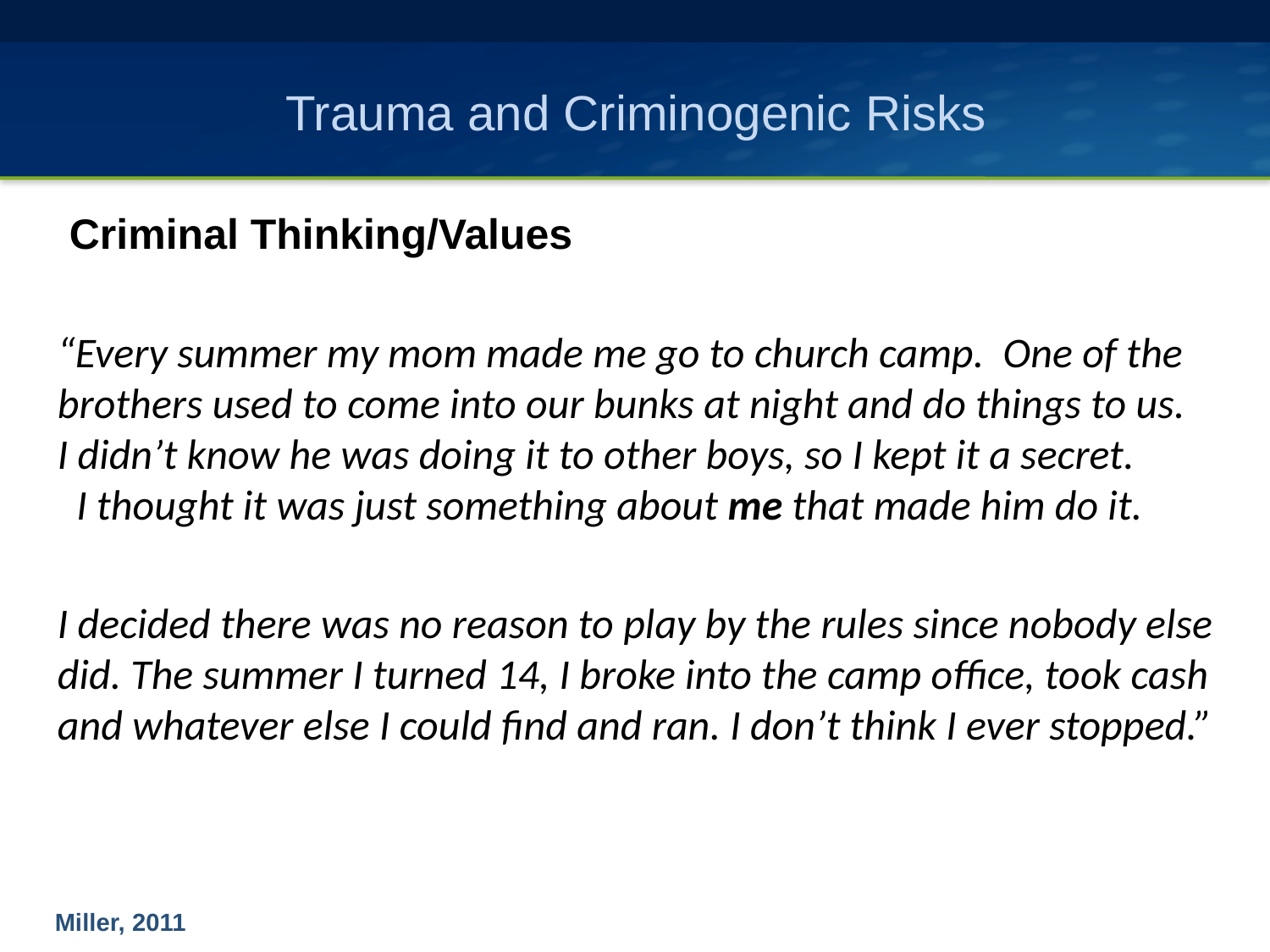

# Trauma and Criminogenic Risks
 Criminal Thinking/Values

“Every summer my mom made me go to church camp.  One of the brothers used to come into our bunks at night and do things to us.   I didn’t know he was doing it to other boys, so I kept it a secret.           I thought it was just something about me that made him do it.

I decided there was no reason to play by the rules since nobody else did. The summer I turned 14, I broke into the camp office, took cash and whatever else I could find and ran. I don’t think I ever stopped.”

Miller, 2011